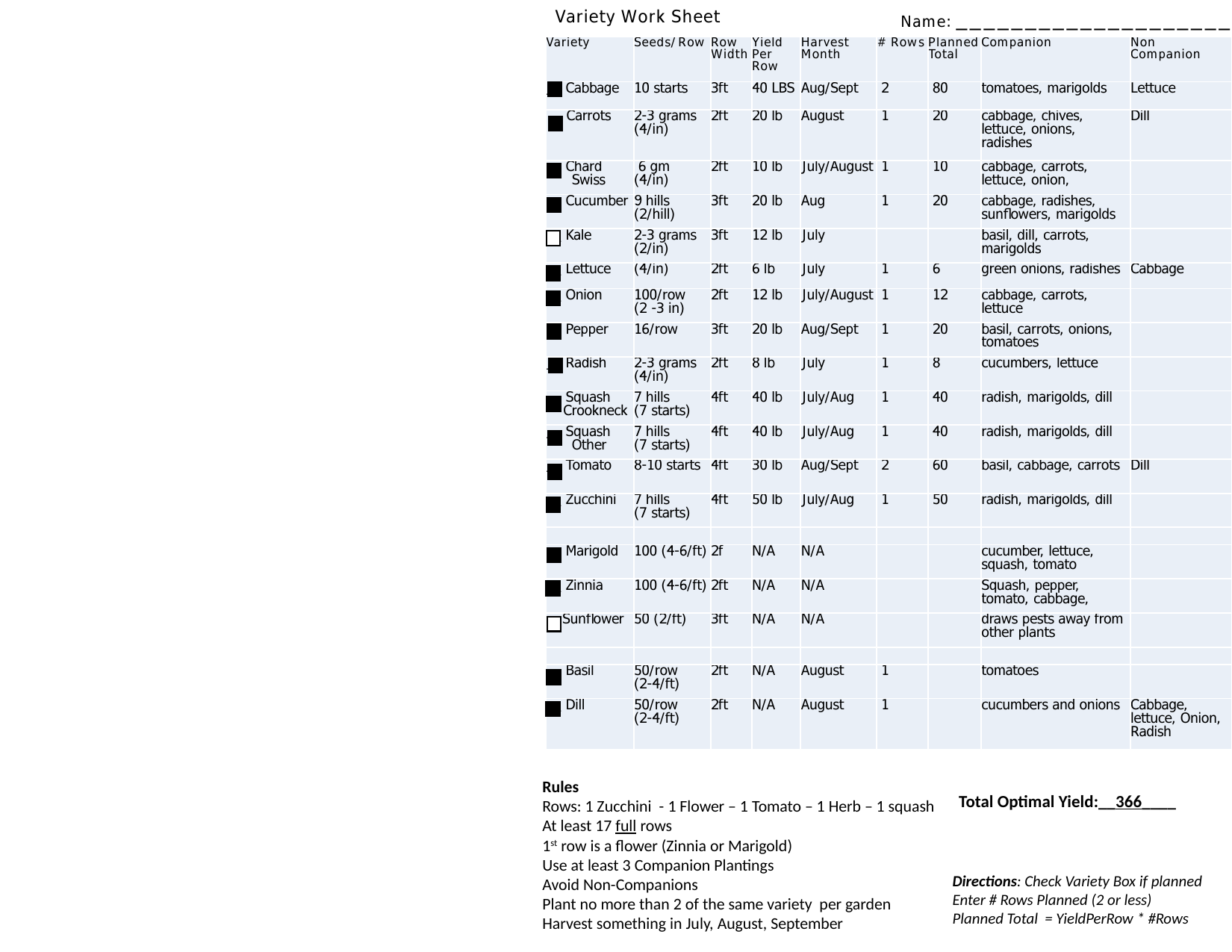

Variety Work Sheet
Name: ____________________
| Variety | Seeds/Row | Row Width | Yield Per Row | Harvest Month | # Rows | Planned Total | Companion | Non Companion |
| --- | --- | --- | --- | --- | --- | --- | --- | --- |
| \_\_ Cabbage | 10 starts | 3ft | 40 LBS | Aug/Sept | 2 | 80 | tomatoes, marigolds | Lettuce |
| \_ Carrots | 2-3 grams (4/in) | 2ft | 20 lb | August | 1 | 20 | cabbage, chives, lettuce, onions, radishes | Dill |
| \_\_ Chard Swiss | 6 gm (4/in) | 2ft | 10 lb | July/August | 1 | 10 | cabbage, carrots, lettuce, onion, |  |
| \_\_ Cucumber | 9 hills (2/hill) | 3ft | 20 lb | Aug | 1 | 20 | cabbage, radishes, sunflowers, marigolds |  |
| \_\_ Kale | 2-3 grams (2/in) | 3ft | 12 lb | July |  |  | basil, dill, carrots, marigolds |  |
| \_\_ Lettuce | (4/in) | 2ft | 6 lb | July | 1 | 6 | green onions, radishes | Cabbage |
| \_\_ Onion | 100/row (2 -3 in) | 2ft | 12 lb | July/August | 1 | 12 | cabbage, carrots, lettuce |  |
| \_\_ Pepper | 16/row | 3ft | 20 lb | Aug/Sept | 1 | 20 | basil, carrots, onions, tomatoes |  |
| \_\_ Radish | 2-3 grams (4/in) | 2ft | 8 lb | July | 1 | 8 | cucumbers, lettuce |  |
| \_\_ Squash Crookneck | 7 hills (7 starts) | 4ft | 40 lb | July/Aug | 1 | 40 | radish, marigolds, dill |  |
| \_\_ Squash Other | 7 hills (7 starts) | 4ft | 40 lb | July/Aug | 1 | 40 | radish, marigolds, dill |  |
| \_\_ Tomato | 8-10 starts | 4ft | 30 lb | Aug/Sept | 2 | 60 | basil, cabbage, carrots | Dill |
| \_\_ Zucchini | 7 hills (7 starts) | 4ft | 50 lb | July/Aug | 1 | 50 | radish, marigolds, dill |  |
|  |  |  |  |  |  |  |  |  |
| \_\_ Marigold | 100 (4-6/ft) | 2f | N/A | N/A |  |  | cucumber, lettuce, squash, tomato |  |
| \_\_ Zinnia | 100 (4-6/ft) | 2ft | N/A | N/A |  |  | Squash, pepper, tomato, cabbage, |  |
| \_ Sunflower | 50 (2/ft) | 3ft | N/A | N/A |  |  | draws pests away from other plants |  |
|  |  |  |  |  |  |  |  |  |
| \_\_ Basil | 50/row (2-4/ft) | 2ft | N/A | August | 1 |  | tomatoes |  |
| \_\_ Dill | 50/row (2-4/ft) | 2ft | N/A | August | 1 |  | cucumbers and onions | Cabbage, lettuce, Onion, Radish |

Rules
Rows: 1 Zucchini  - 1 Flower – 1 Tomato – 1 Herb – 1 squash
At least 17 full rows
1st row is a flower (Zinnia or Marigold)
Use at least 3 Companion Plantings
Avoid Non-Companions
Plant no more than 2 of the same variety  per garden
Harvest something in July, August, September
Total Optimal Yield:__366____

Directions: Check Variety Box if planned
Enter # Rows Planned (2 or less)
Planned Total  = YieldPerRow * #Rows